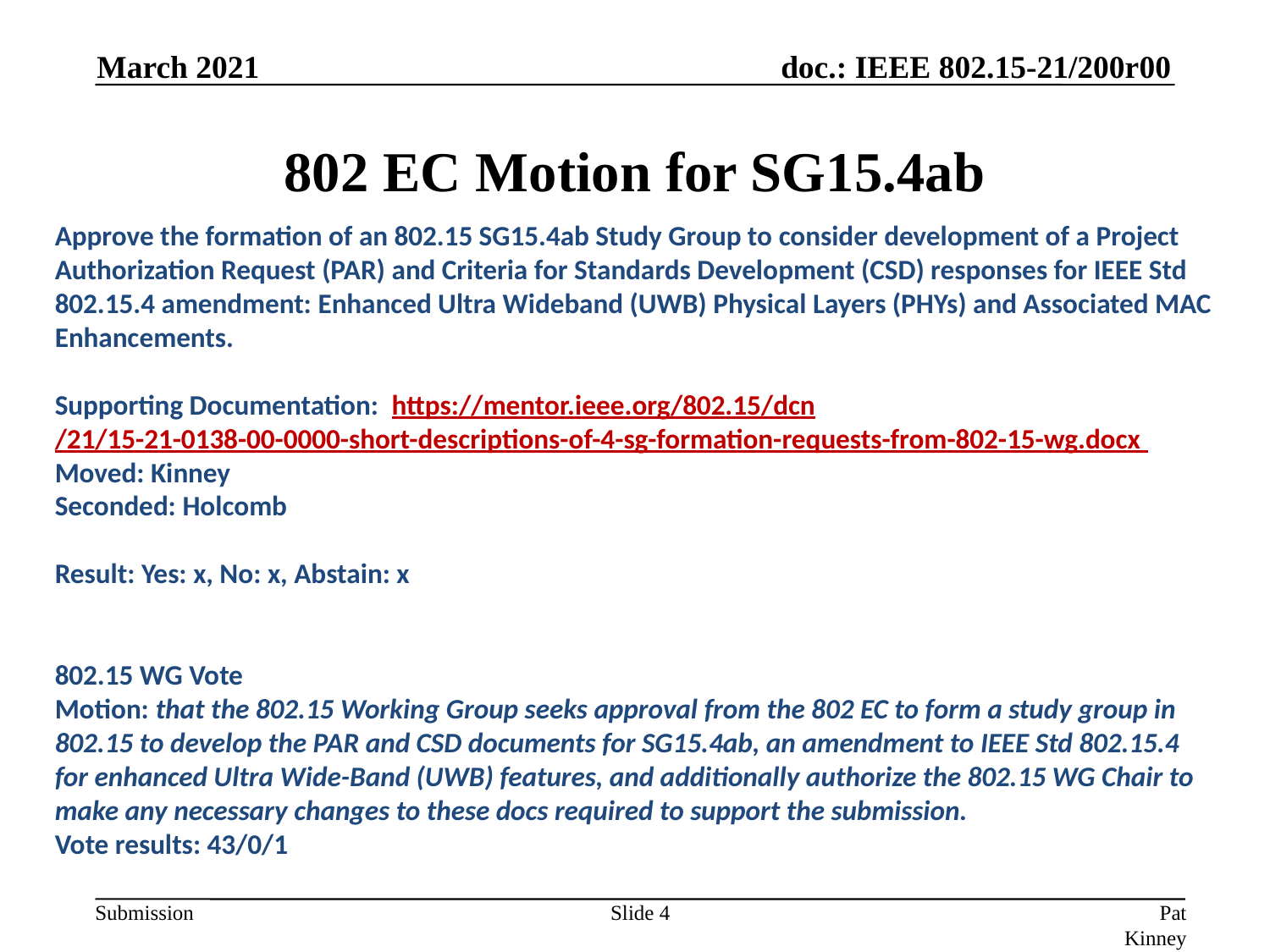

March 2021
# 802 EC Motion for SG15.4ab
Approve the formation of an 802.15 SG15.4ab Study Group to consider development of a Project Authorization Request (PAR) and Criteria for Standards Development (CSD) responses for IEEE Std 802.15.4 amendment: Enhanced Ultra Wideband (UWB) Physical Layers (PHYs) and Associated MAC Enhancements.

Supporting Documentation:  https://mentor.ieee.org/802.15/dcn/21/15-21-0138-00-0000-short-descriptions-of-4-sg-formation-requests-from-802-15-wg.docx
Moved: Kinney
Seconded: Holcomb

Result: Yes: x, No: x, Abstain: x

802.15 WG Vote
Motion: that the 802.15 Working Group seeks approval from the 802 EC to form a study group in 802.15 to develop the PAR and CSD documents for SG15.4ab, an amendment to IEEE Std 802.15.4 for enhanced Ultra Wide-Band (UWB) features, and additionally authorize the 802.15 WG Chair to make any necessary changes to these docs required to support the submission.
Vote results: 43/0/1
Slide 4
Pat Kinney (Kinney Consulting)